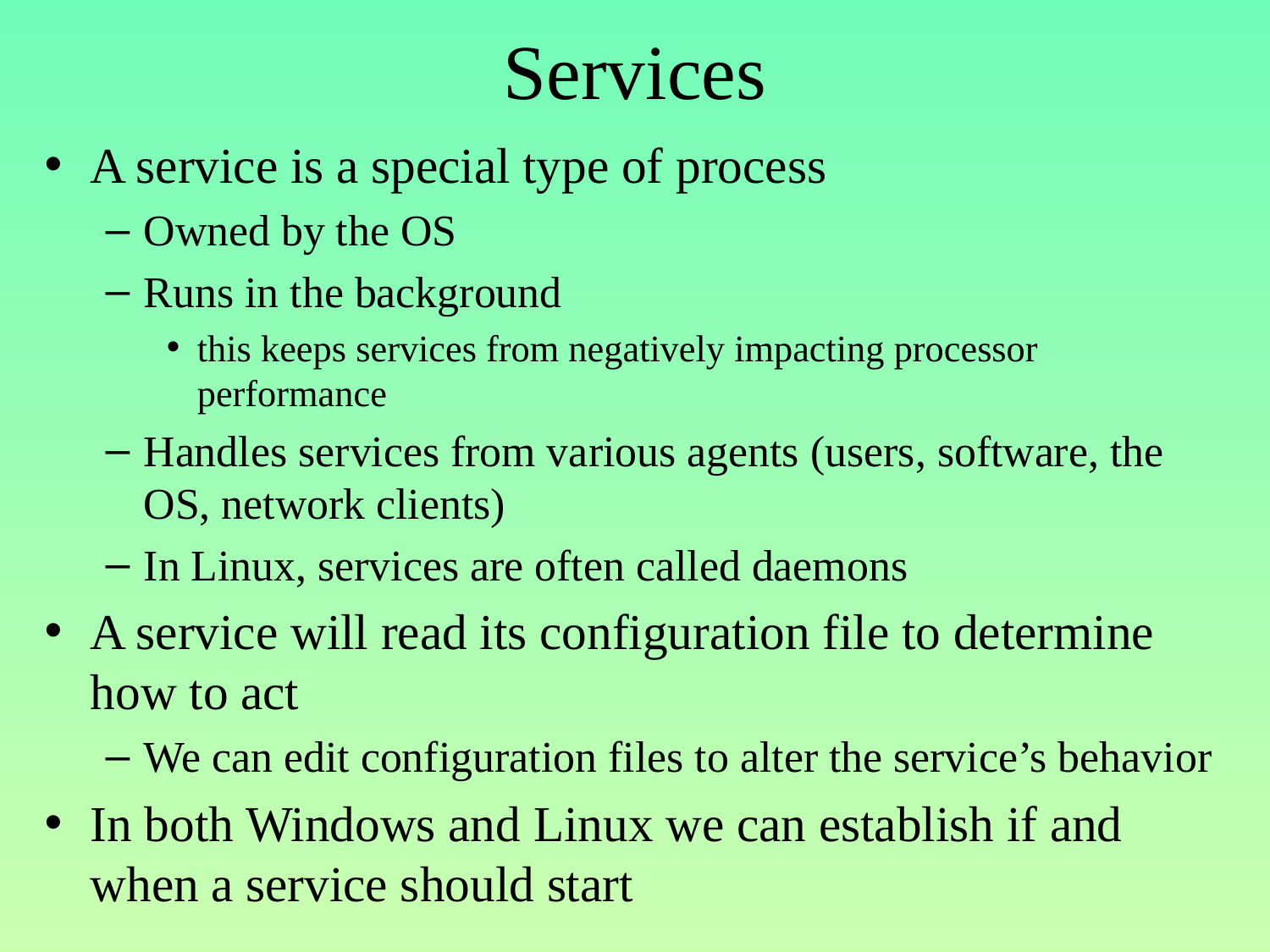

# Services
A service is a special type of process
Owned by the OS
Runs in the background
this keeps services from negatively impacting processor performance
Handles services from various agents (users, software, the OS, network clients)
In Linux, services are often called daemons
A service will read its configuration file to determine how to act
We can edit configuration files to alter the service’s behavior
In both Windows and Linux we can establish if and when a service should start